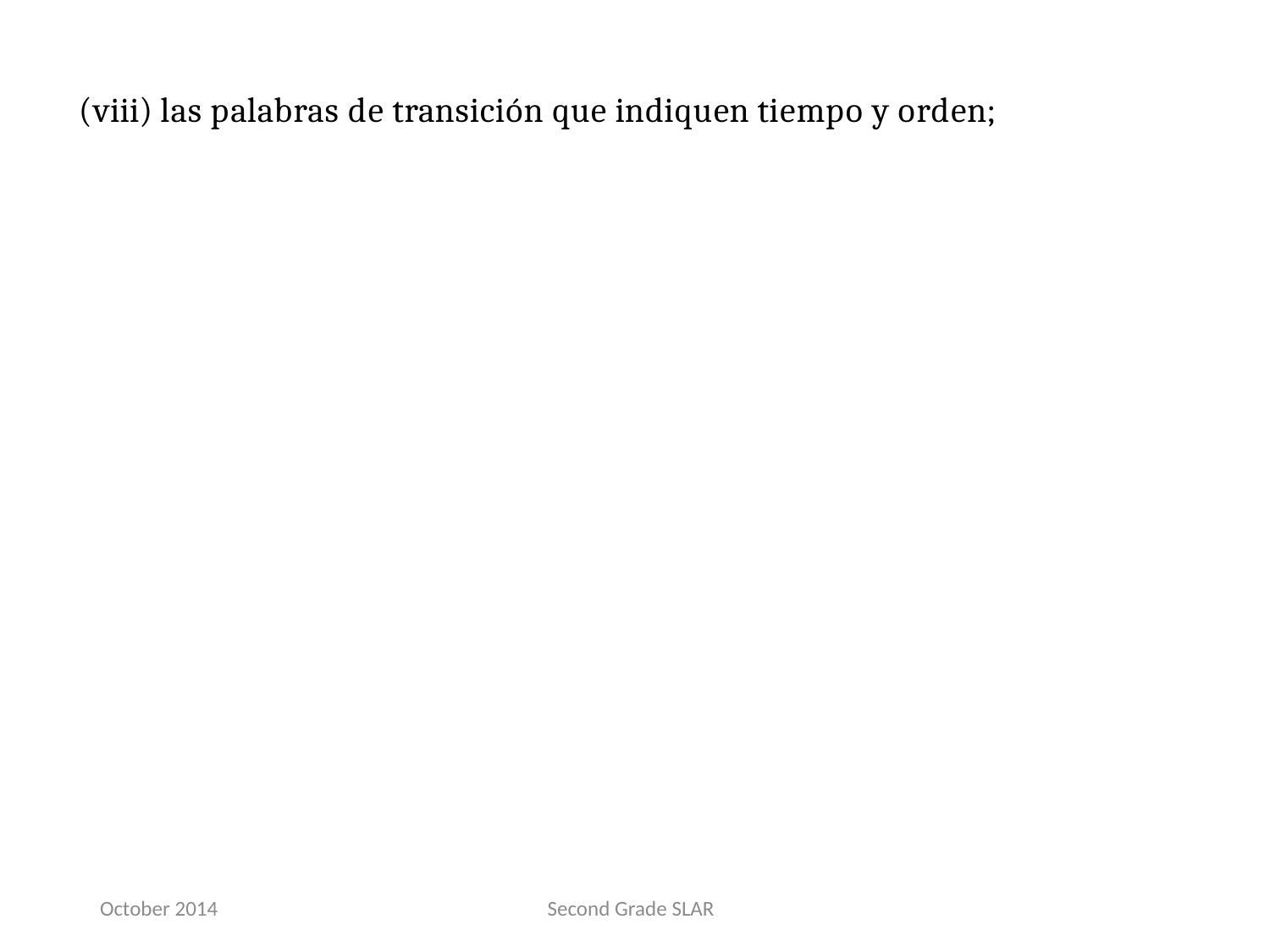

(viii) las palabras de transición que indiquen tiempo y orden;

October 2014
Second Grade SLAR